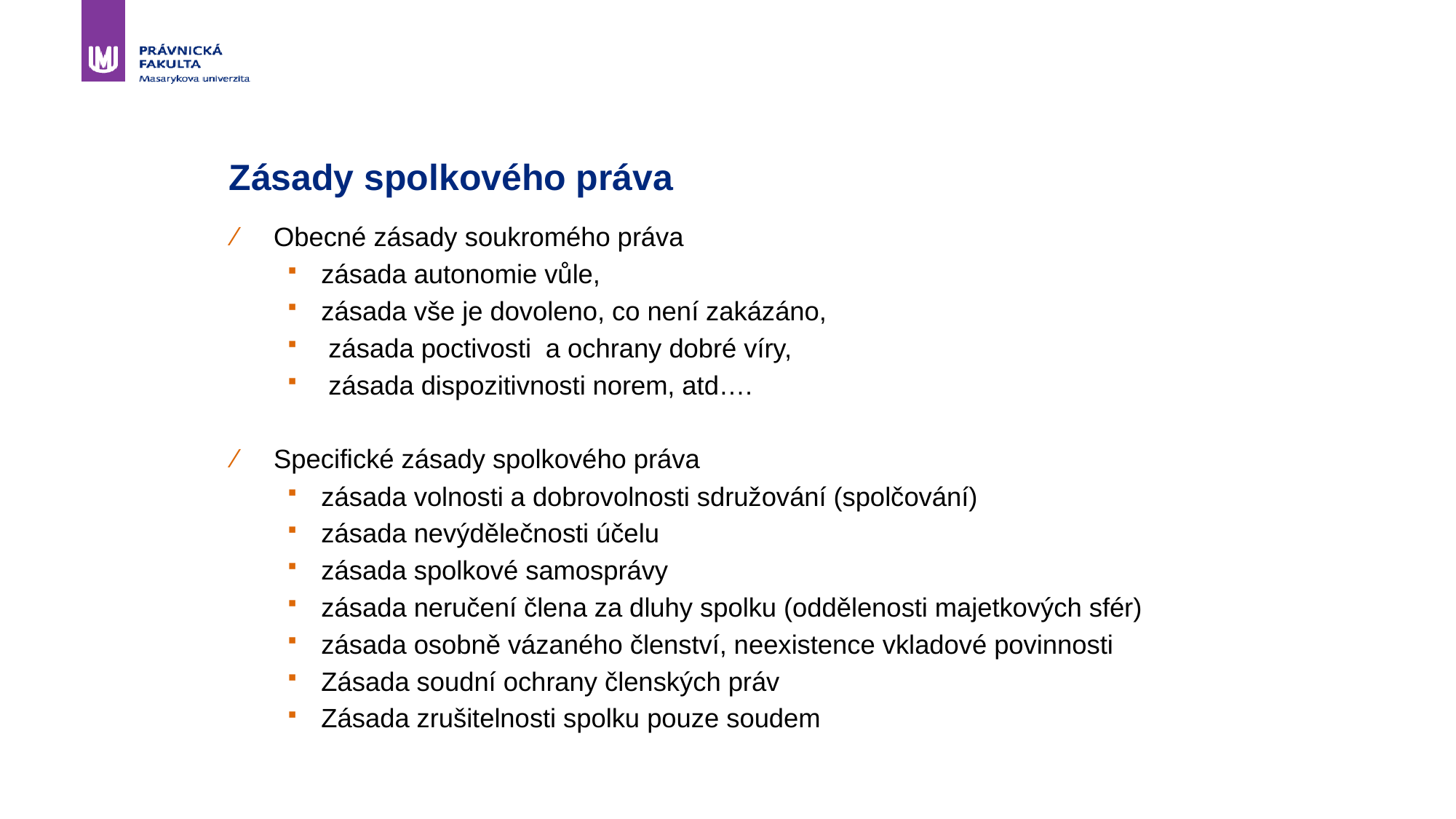

# Zásady spolkového práva
Obecné zásady soukromého práva
zásada autonomie vůle,
zásada vše je dovoleno, co není zakázáno,
 zásada poctivosti  a ochrany dobré víry,
 zásada dispozitivnosti norem, atd….

Specifické zásady spolkového práva
zásada volnosti a dobrovolnosti sdružování (spolčování)
zásada nevýdělečnosti účelu
zásada spolkové samosprávy
zásada neručení člena za dluhy spolku (oddělenosti majetkových sfér)
zásada osobně vázaného členství, neexistence vkladové povinnosti
Zásada soudní ochrany členských práv
Zásada zrušitelnosti spolku pouze soudem